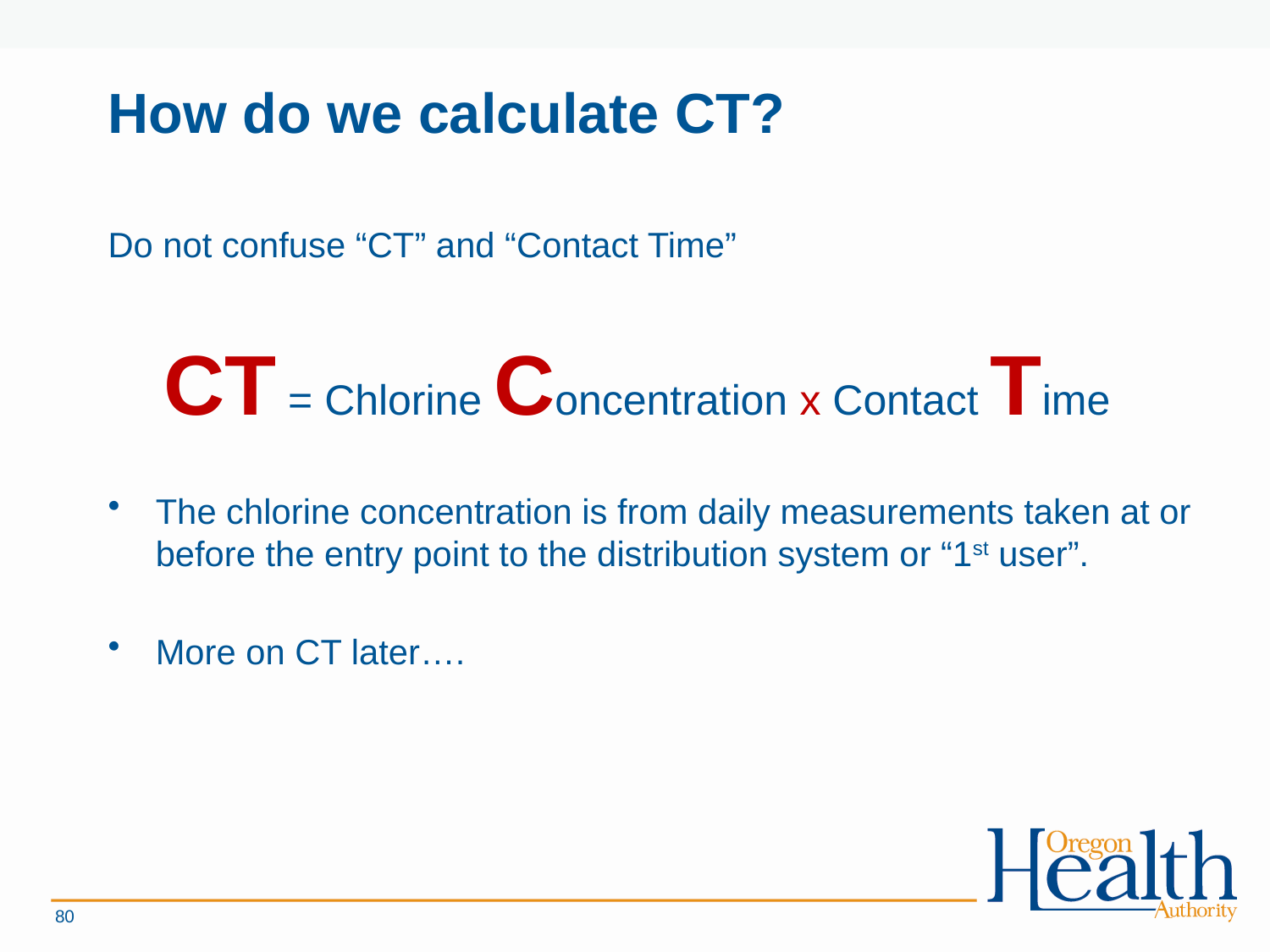

How do we calculate CT?
Do not confuse “CT” and “Contact Time”

CT = Chlorine Concentration x Contact Time

The chlorine concentration is from daily measurements taken at or before the entry point to the distribution system or “1st user”.

More on CT later….

80